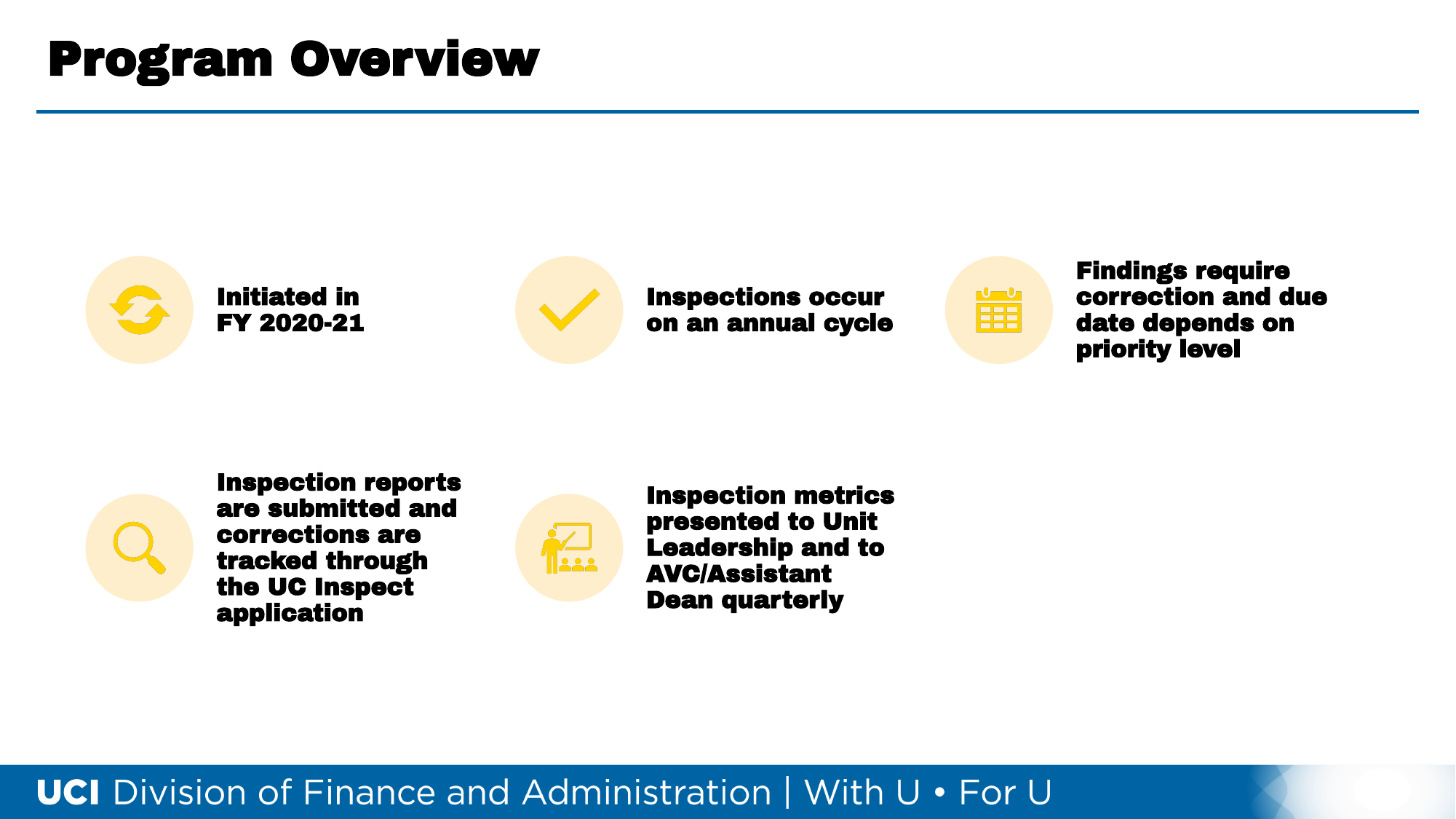

# Program Overview
Initiated in          FY 2020-21
Inspections occur on an annual cycle
Findings require correction and due date depends on priority level
Inspection reports are submitted and corrections are tracked through the UC Inspect application
Inspection metrics presented to Unit Leadership and to AVC/Assistant Dean quarterly